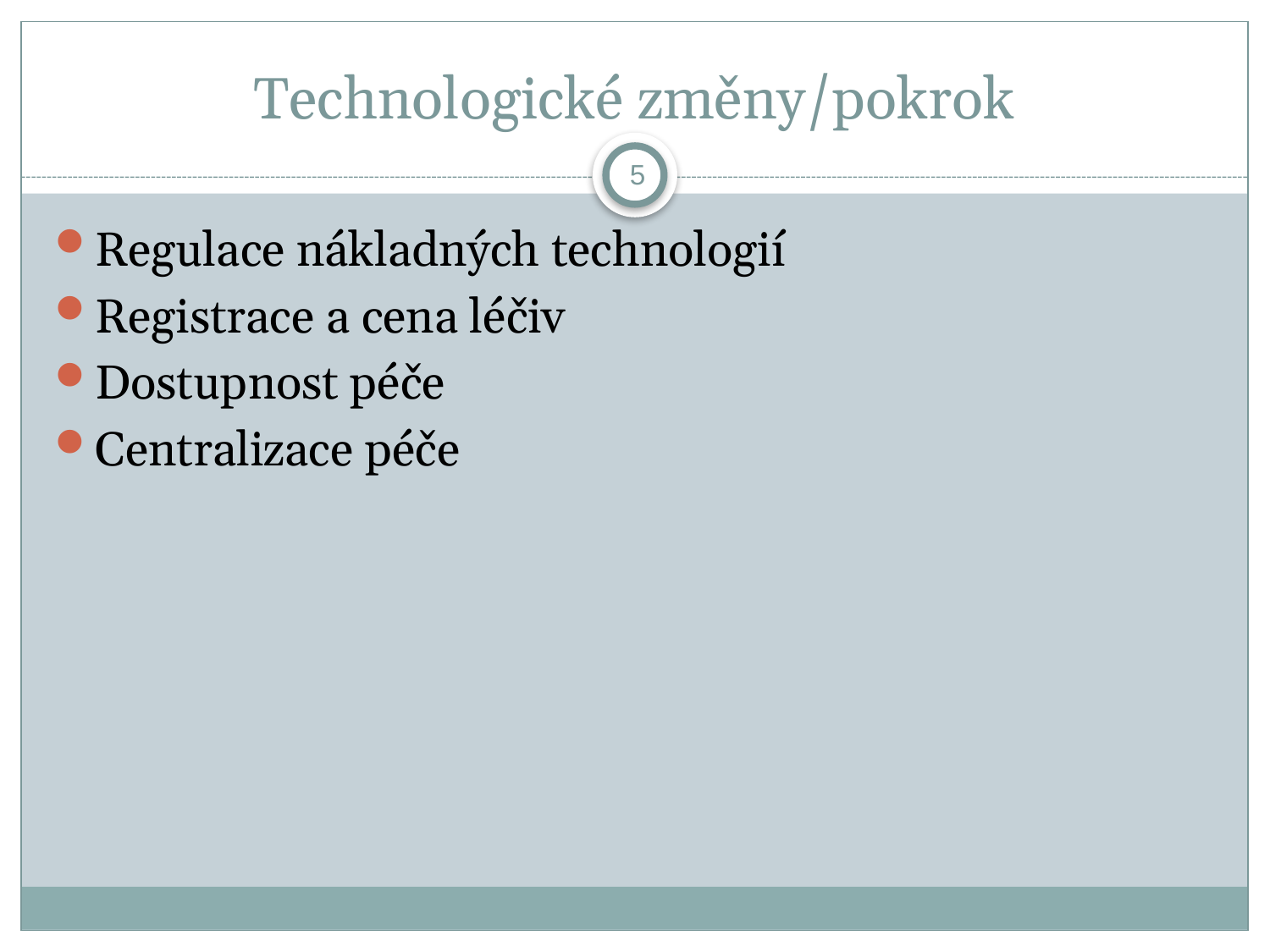

# Technologické změny/pokrok
5
Regulace nákladných technologií
Registrace a cena léčiv
Dostupnost péče
Centralizace péče